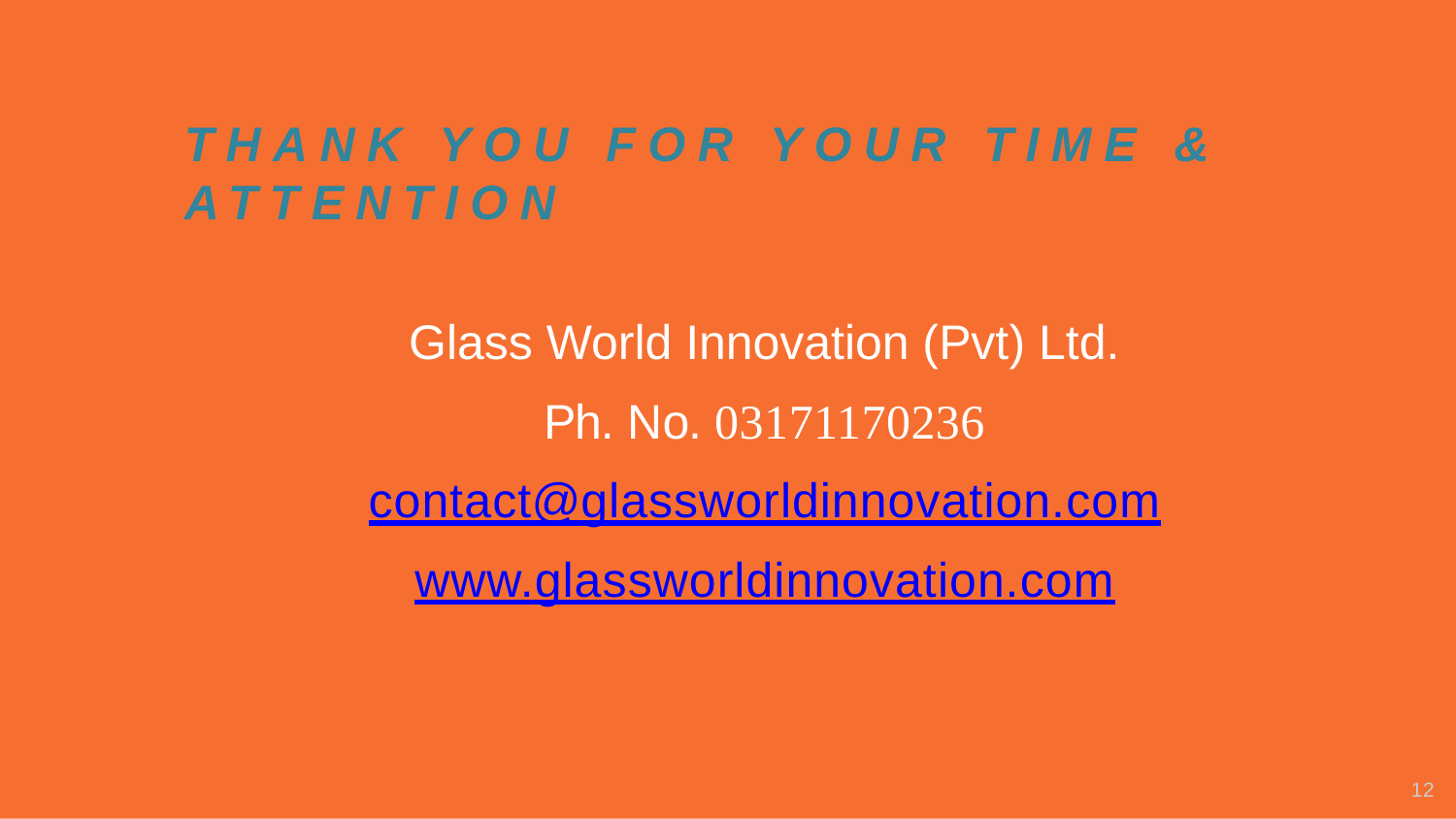

THANK YOU FOR YOUR TIME & ATTENTION
Glass World Innovation (Pvt) Ltd.
Ph. No. 03171170236
contact@glassworldinnovation.com
www.glassworldinnovation.com
12